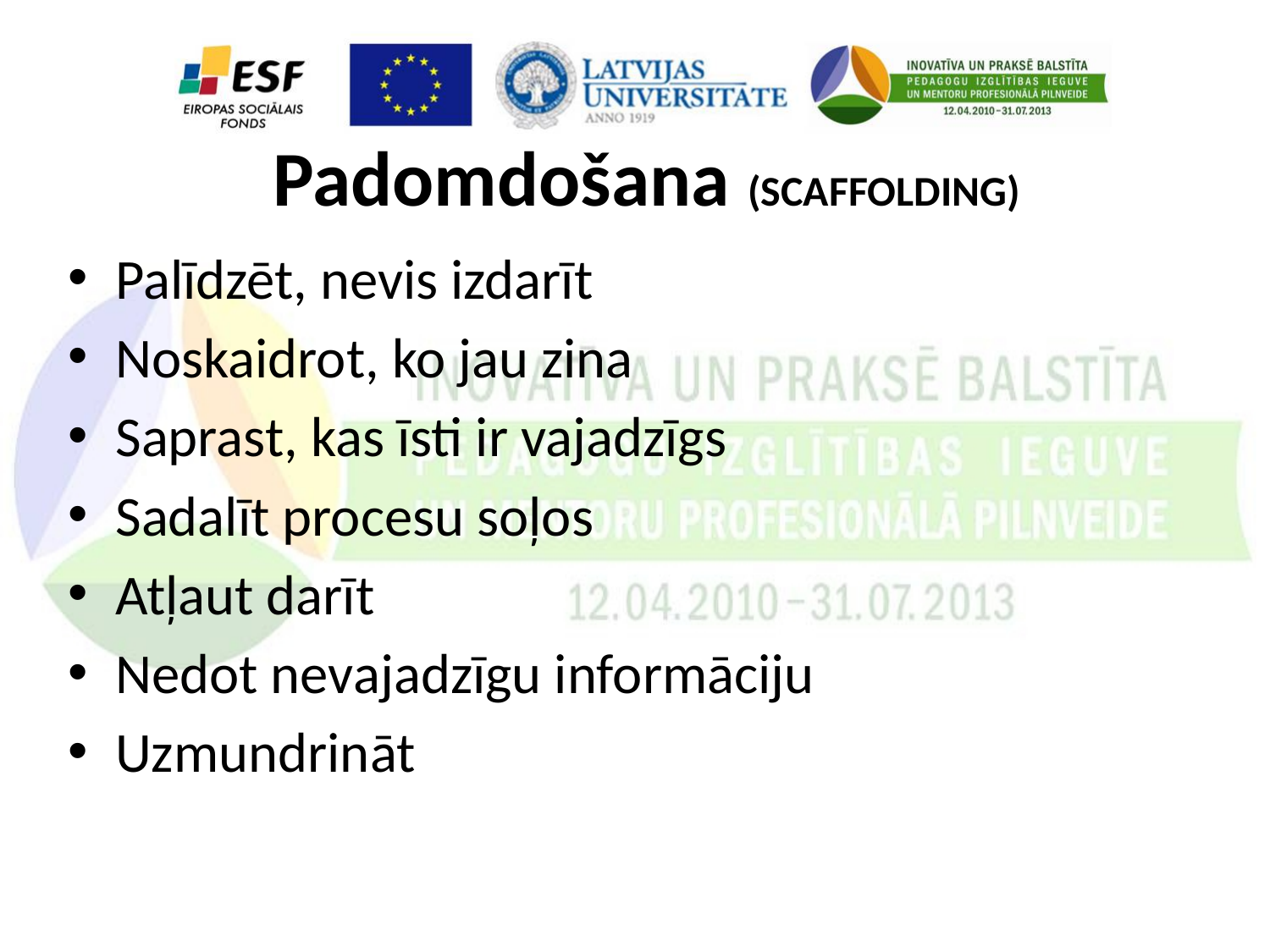

# Padomdošana (SCAFFOLDING)
Palīdzēt, nevis izdarīt
Noskaidrot, ko jau zina
Saprast, kas īsti ir vajadzīgs
Sadalīt procesu soļos
Atļaut darīt
Nedot nevajadzīgu informāciju
Uzmundrināt